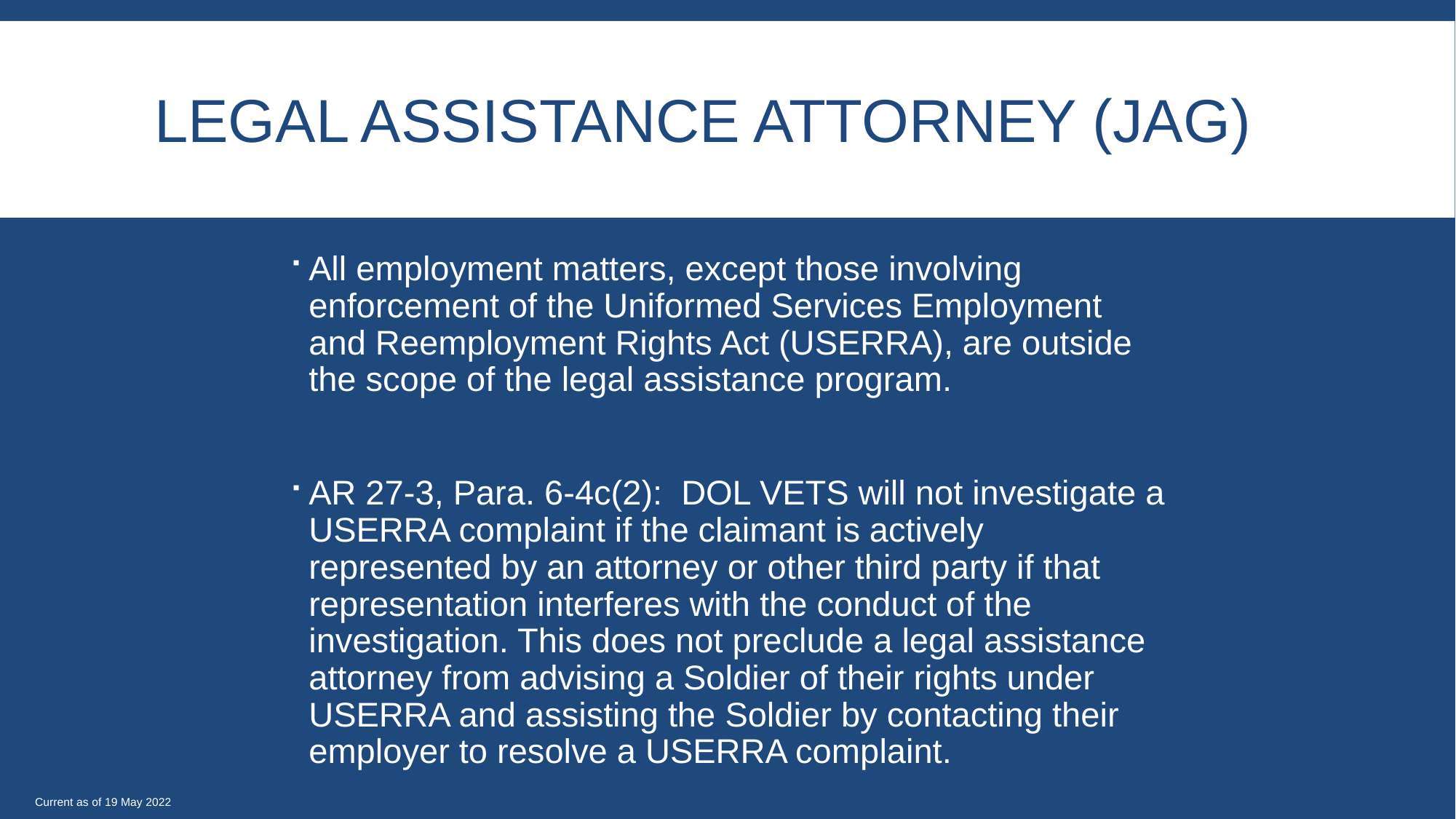

# Legal Assistance Attorney (JAG)
All employment matters, except those involving enforcement of the Uniformed Services Employment and Reemployment Rights Act (USERRA), are outside the scope of the legal assistance program.

AR 27-3, Para. 6-4c(2):  DOL VETS will not investigate a USERRA complaint if the claimant is actively represented by an attorney or other third party if that representation interferes with the conduct of the investigation. This does not preclude a legal assistance attorney from advising a Soldier of their rights under USERRA and assisting the Soldier by contacting their employer to resolve a USERRA complaint.